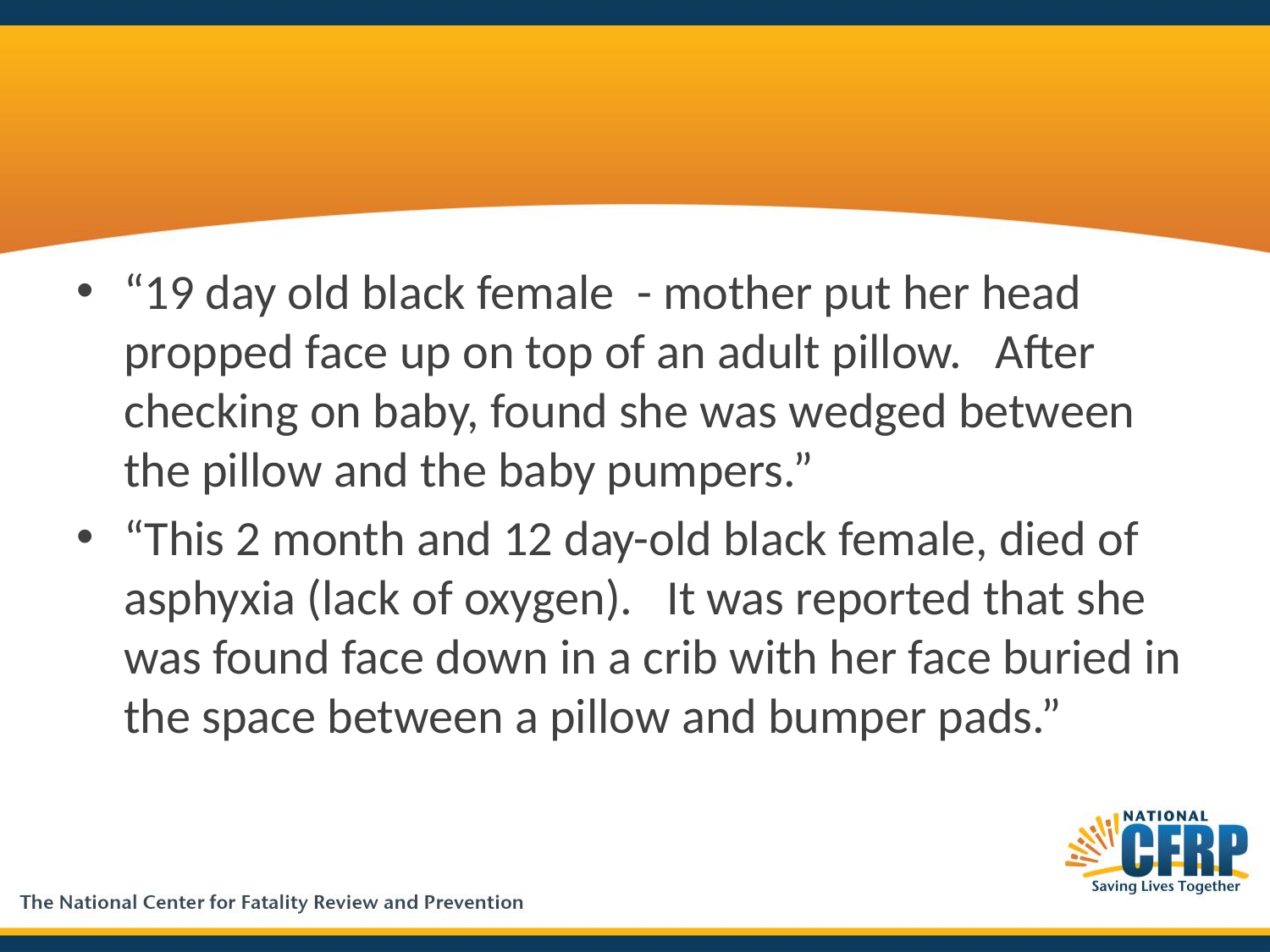

#
“19 day old black female  - mother put her head propped face up on top of an adult pillow.   After checking on baby, found she was wedged between the pillow and the baby pumpers.”
“This 2 month and 12 day-old black female, died of asphyxia (lack of oxygen).   It was reported that she was found face down in a crib with her face buried in the space between a pillow and bumper pads.”